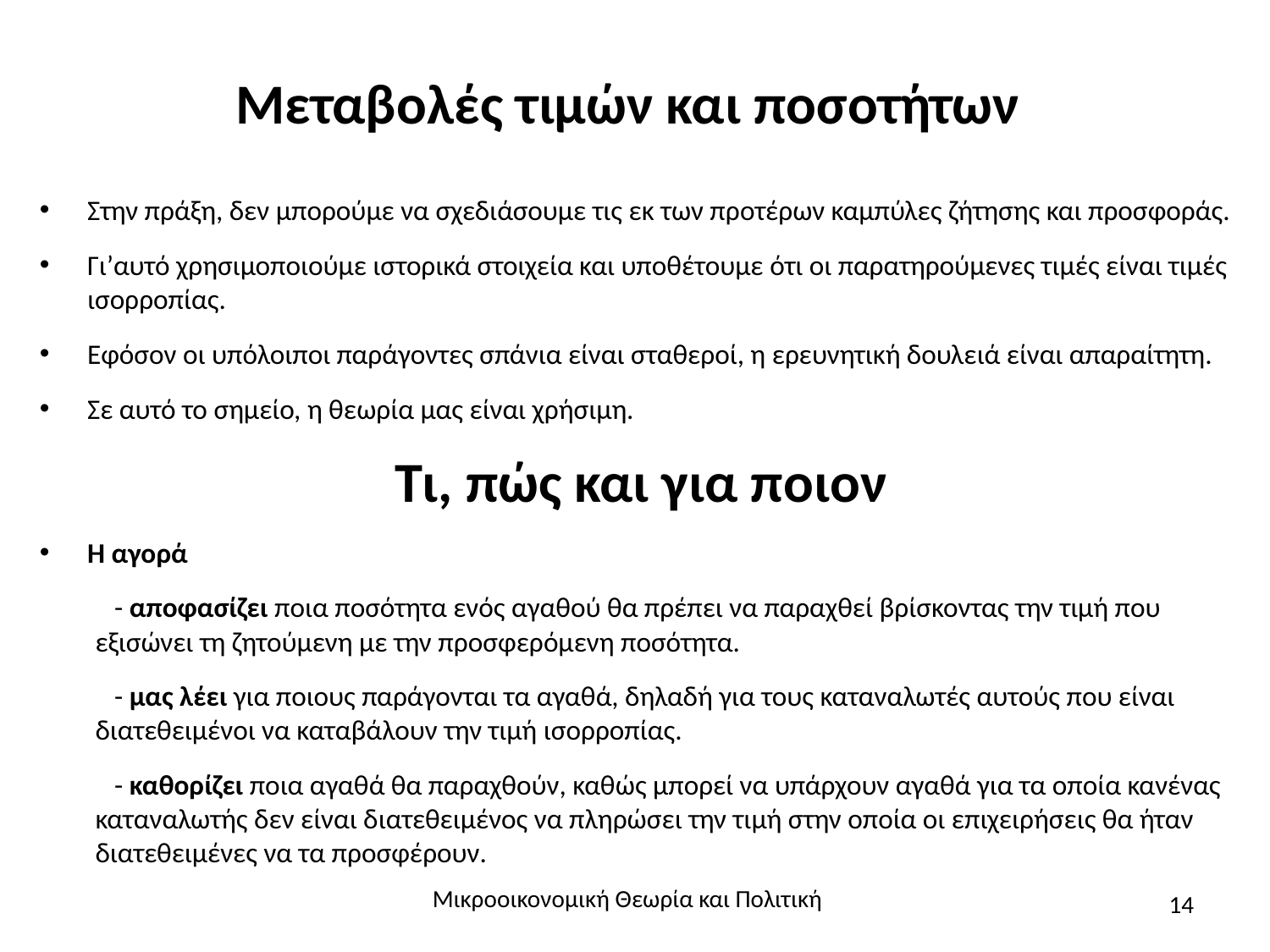

# Μεταβολές τιμών και ποσοτήτων
Στην πράξη, δεν μπορούμε να σχεδιάσουμε τις εκ των προτέρων καμπύλες ζήτησης και προσφοράς.
Γι’αυτό χρησιμοποιούμε ιστορικά στοιχεία και υποθέτουμε ότι οι παρατηρούμενες τιμές είναι τιμές ισορροπίας.
Εφόσον οι υπόλοιποι παράγοντες σπάνια είναι σταθεροί, η ερευνητική δουλειά είναι απαραίτητη.
Σε αυτό το σημείο, η θεωρία μας είναι χρήσιμη.
Τι, πώς και για ποιον
Η αγορά
   - αποφασίζει ποια ποσότητα ενός αγαθού θα πρέπει να παραχθεί βρίσκοντας την τιμή που εξισώνει τη ζητούμενη με την προσφερόμενη ποσότητα.
   - μας λέει για ποιους παράγονται τα αγαθά, δηλαδή για τους καταναλωτές αυτούς που είναι διατεθειμένοι να καταβάλουν την τιμή ισορροπίας.
   - καθορίζει ποια αγαθά θα παραχθούν, καθώς μπορεί να υπάρχουν αγαθά για τα οποία κανένας καταναλωτής δεν είναι διατεθειμένος να πληρώσει την τιμή στην οποία οι επιχειρήσεις θα ήταν διατεθειμένες να τα προσφέρουν.

Μικροοικονομική Θεωρία και Πολιτική
14